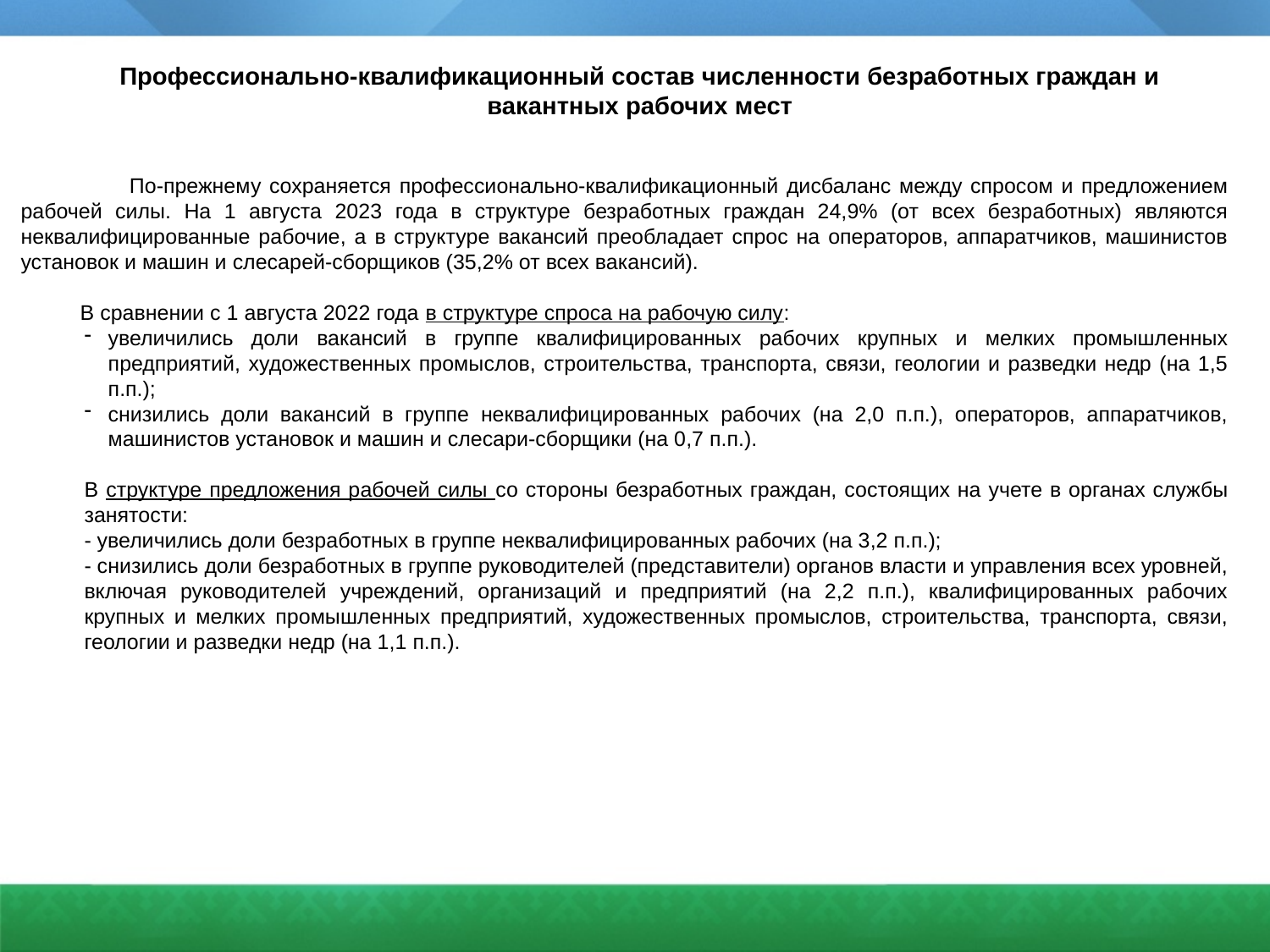

Профессионально-квалификационный состав численности безработных граждан и вакантных рабочих мест
              По-прежнему сохраняется профессионально-квалификационный дисбаланс между спросом и предложением рабочей силы. На 1 августа 2023 года в структуре безработных граждан 24,9% (от всех безработных) являются неквалифицированные рабочие, а в структуре вакансий преобладает спрос на операторов, аппаратчиков, машинистов установок и машин и слесарей-сборщиков (35,2% от всех вакансий).

          В сравнении с 1 августа 2022 года в структуре спроса на рабочую силу:
увеличились доли вакансий в группе квалифицированных рабочих крупных и мелких промышленных предприятий, художественных промыслов, строительства, транспорта, связи, геологии и разведки недр (на 1,5 п.п.);
снизились доли вакансий в группе неквалифицированных рабочих (на 2,0 п.п.), операторов, аппаратчиков, машинистов установок и машин и слесари-сборщики (на 0,7 п.п.).

В структуре предложения рабочей силы со стороны безработных граждан, состоящих на учете в органах службы занятости:
- увеличились доли безработных в группе неквалифицированных рабочих (на 3,2 п.п.);
- снизились доли безработных в группе руководителей (представители) органов власти и управления всех уровней, включая руководителей учреждений, организаций и предприятий (на 2,2 п.п.), квалифицированных рабочих крупных и мелких промышленных предприятий, художественных промыслов, строительства, транспорта, связи, геологии и разведки недр (на 1,1 п.п.).